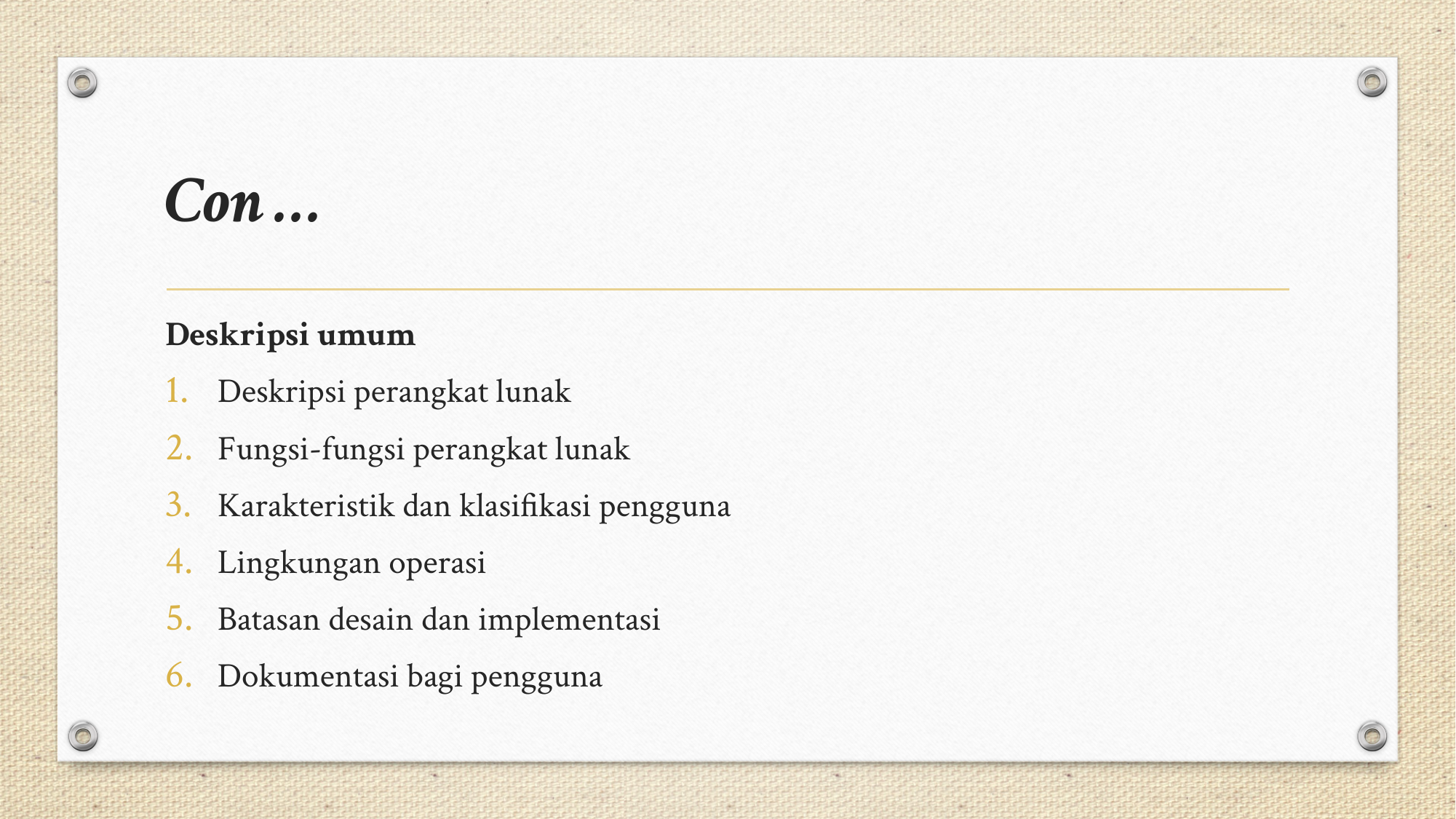

# Con …
Deskripsi umum
Deskripsi perangkat lunak
Fungsi-fungsi perangkat lunak
Karakteristik dan klasifikasi pengguna
Lingkungan operasi
Batasan desain dan implementasi
Dokumentasi bagi pengguna